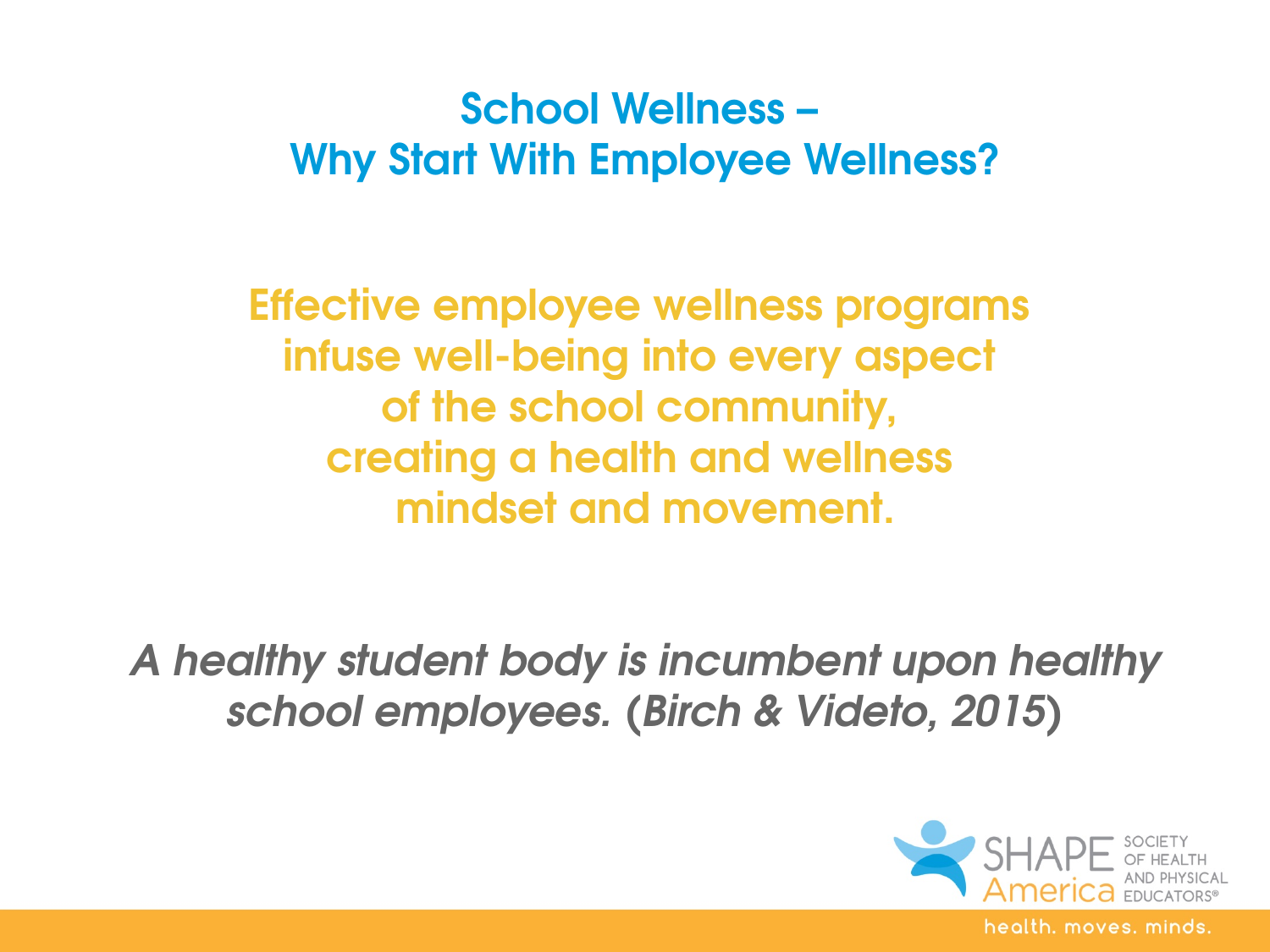

# School Wellness –
Why Start With Employee Wellness?
Effective employee wellness programs
infuse well-being into every aspect
of the school community,
creating a health and wellness
mindset and movement.

A healthy student body is incumbent upon healthy school employees. (Birch & Videto, 2015)